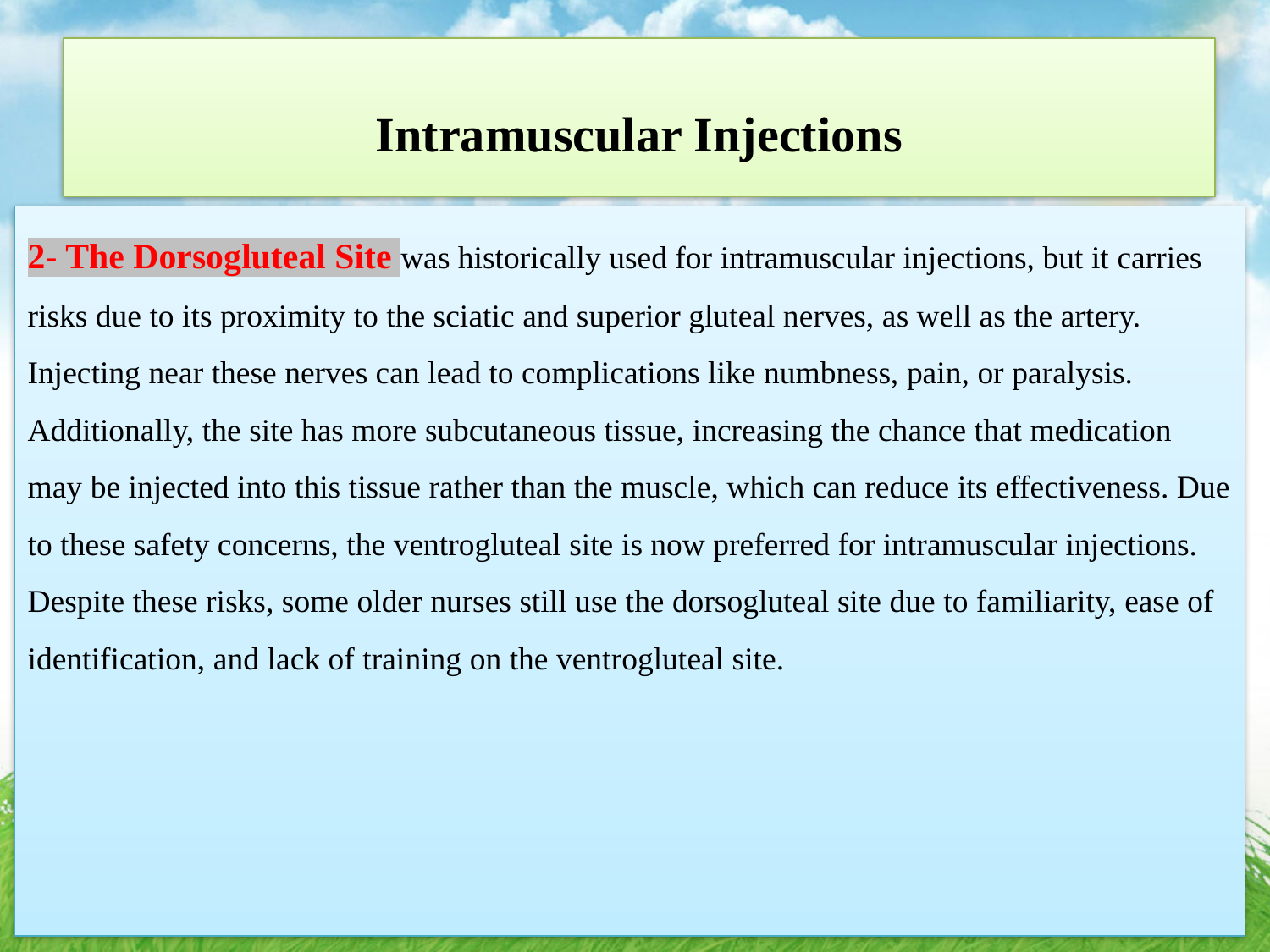

# Intramuscular Injections
2- The Dorsogluteal Site was historically used for intramuscular injections, but it carries risks due to its proximity to the sciatic and superior gluteal nerves, as well as the artery. Injecting near these nerves can lead to complications like numbness, pain, or paralysis. Additionally, the site has more subcutaneous tissue, increasing the chance that medication may be injected into this tissue rather than the muscle, which can reduce its effectiveness. Due to these safety concerns, the ventrogluteal site is now preferred for intramuscular injections. Despite these risks, some older nurses still use the dorsogluteal site due to familiarity, ease of identification, and lack of training on the ventrogluteal site.